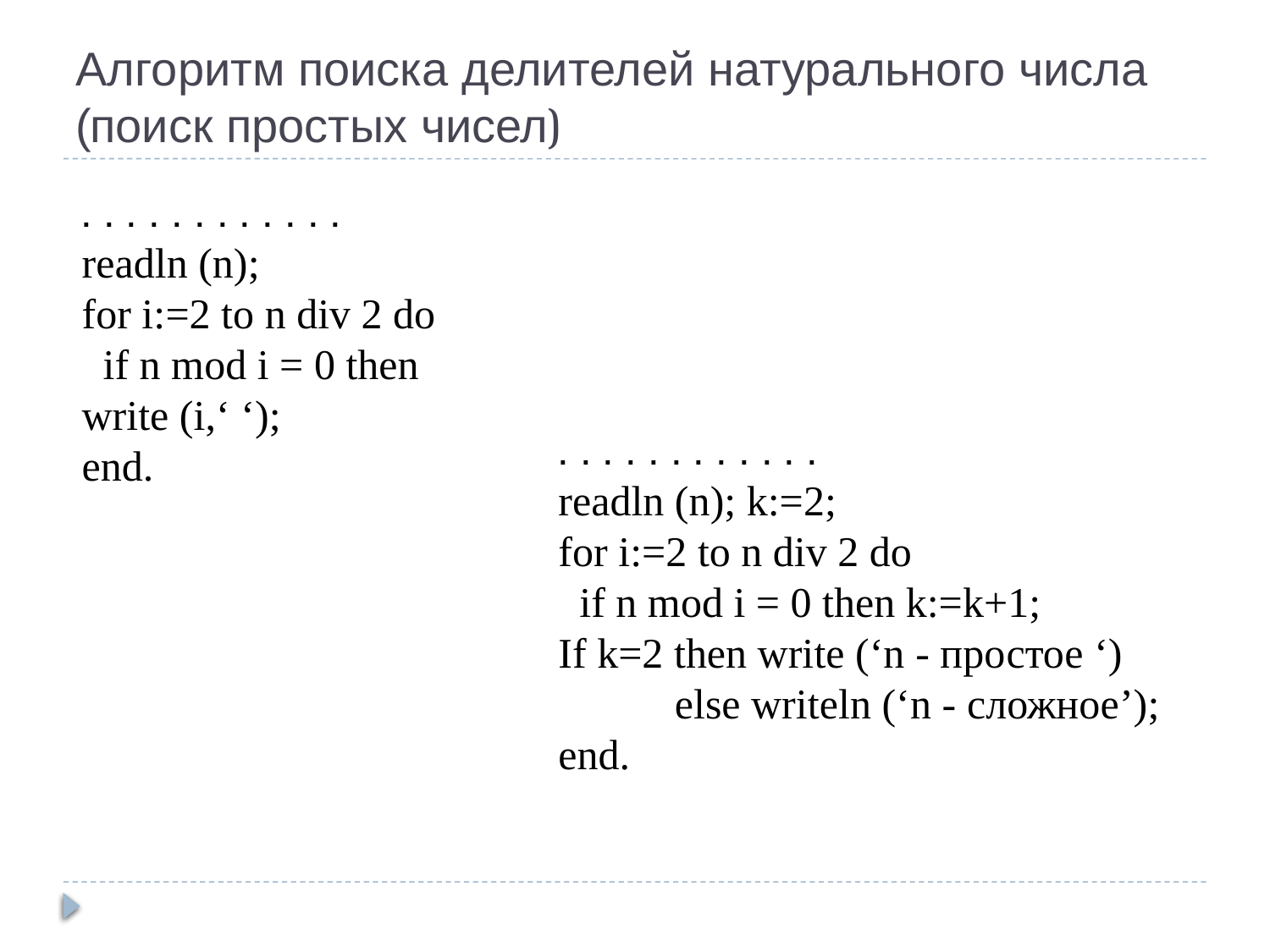

# Алгоритм поиска делителей натурального числа (поиск простых чисел)
. . . . . . . . . . . .
readln (n);
for i:=2 to n div 2 do
  if n mod i = 0 then
write (i,‘ ‘);
end.
. . . . . . . . . . . .
readln (n); k:=2;
for i:=2 to n div 2 do
  if n mod i = 0 then k:=k+1;
If k=2 then write (‘n - простое ‘)
           else writeln (‘n - сложное’);
end.